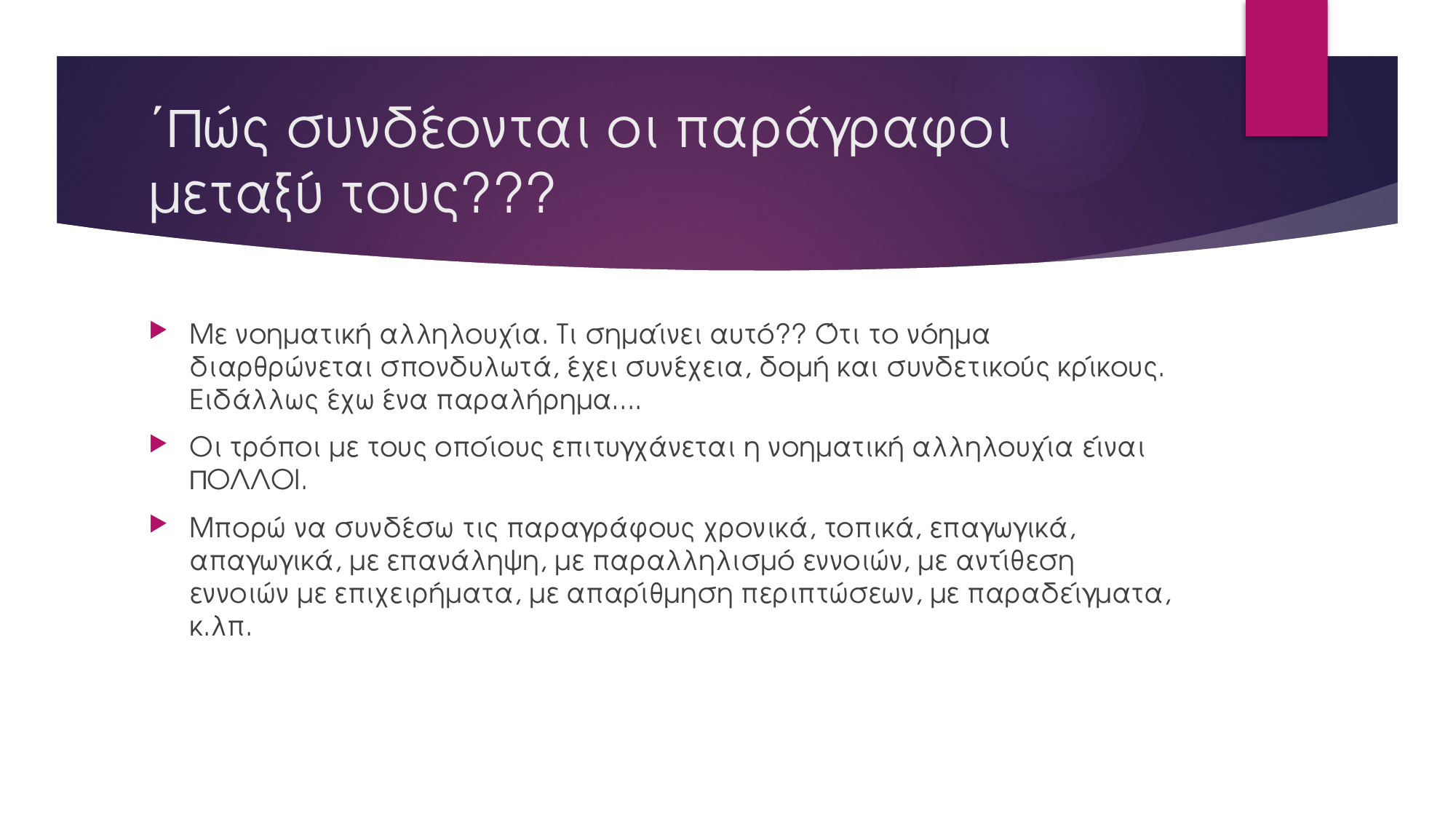

# ΄Πώς συνδέονται οι παράγραφοι μεταξύ τους???
Με νοηματική αλληλουχία. Τι σημαίνει αυτό?? Ότι το νόημα διαρθρώνεται σπονδυλωτά, έχει συνέχεια, δομή και συνδετικούς κρίκους. Ειδάλλως έχω ένα παραλήρημα….
Οι τρόποι με τους οποίους επιτυγχάνεται η νοηματική αλληλουχία είναι ΠΟΛΛΟΙ.
Μπορώ να συνδέσω τις παραγράφους χρονικά, τοπικά, επαγωγικά, απαγωγικά, με επανάληψη, με παραλληλισμό εννοιών, με αντίθεση εννοιών με επιχειρήματα, με απαρίθμηση περιπτώσεων, με παραδείγματα, κ.λπ.